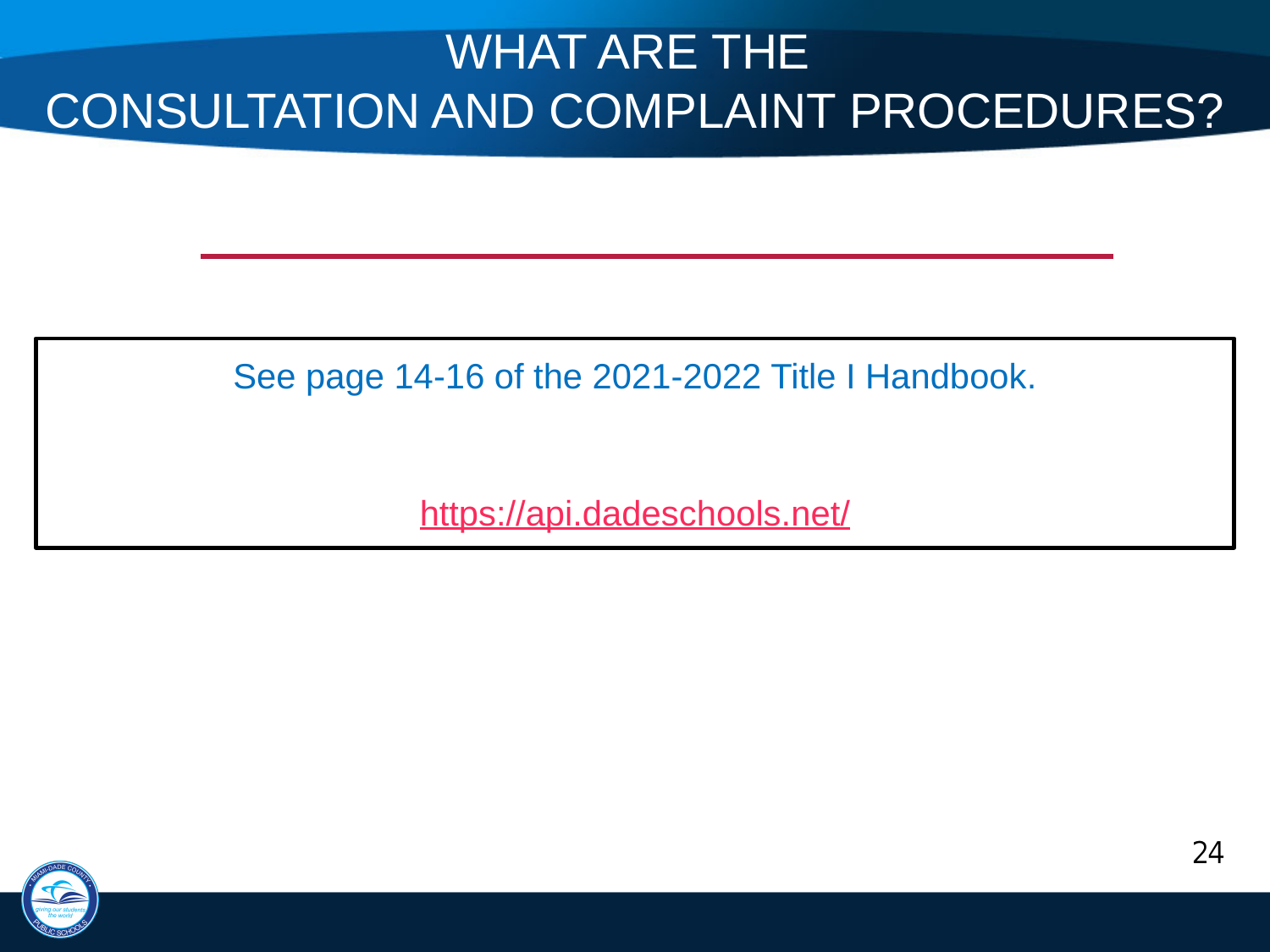

What are the
Consultation and Complaint Procedures?
See page 14-16 of the 2021-2022 Title I Handbook.

https://api.dadeschools.net/

24